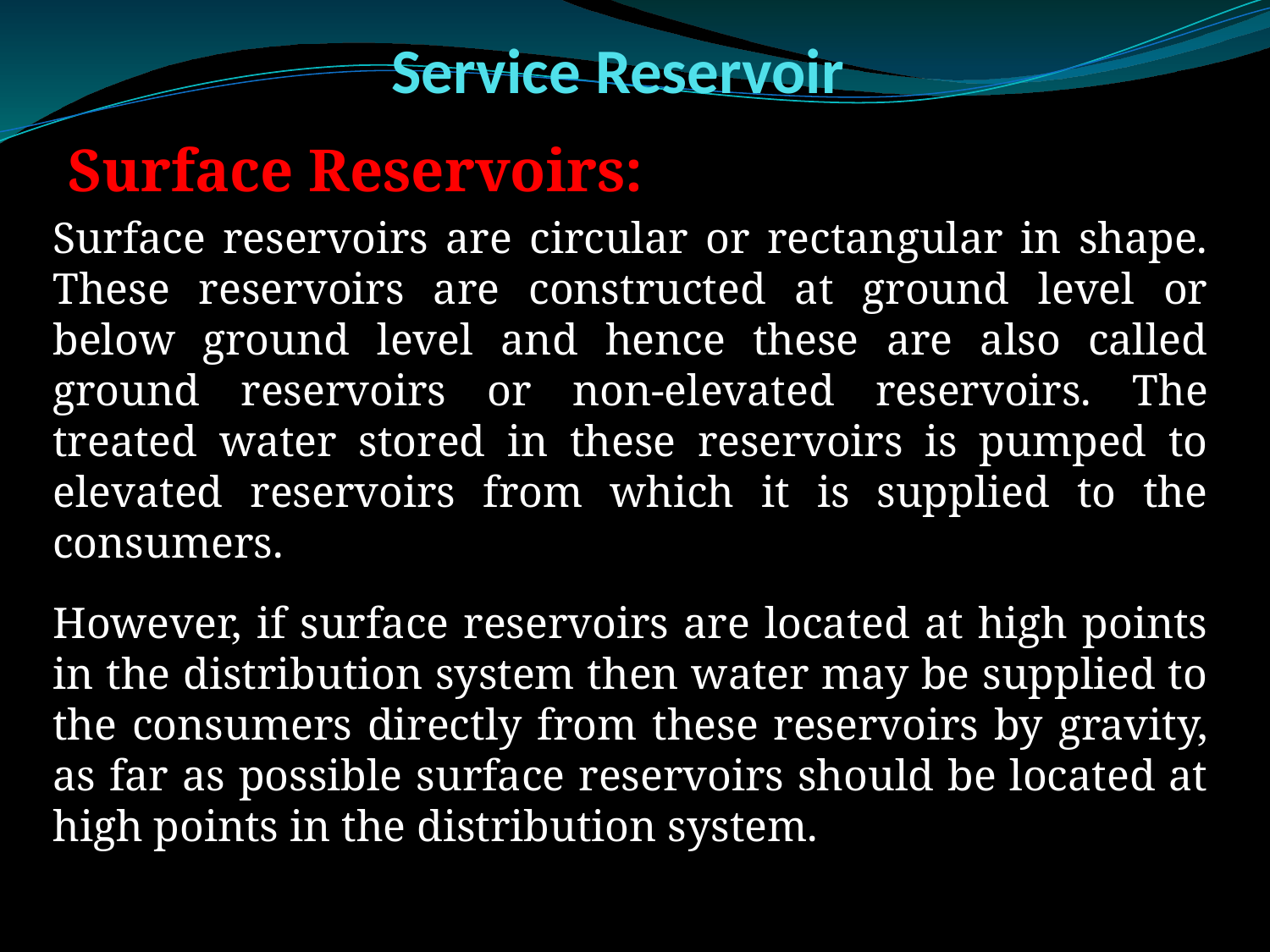

# Service Reservoir
 Surface Reservoirs:
Surface reservoirs are circular or rectangular in shape. These reservoirs are constructed at ground level or below ground level and hence these are also called ground reservoirs or non-elevated reservoirs. The treated water stored in these reservoirs is pumped to elevated reservoirs from which it is supplied to the consumers.
However, if surface reservoirs are located at high points in the distribution system then water may be supplied to the consumers directly from these reservoirs by gravity, as far as possible surface reservoirs should be located at high points in the distribution system.